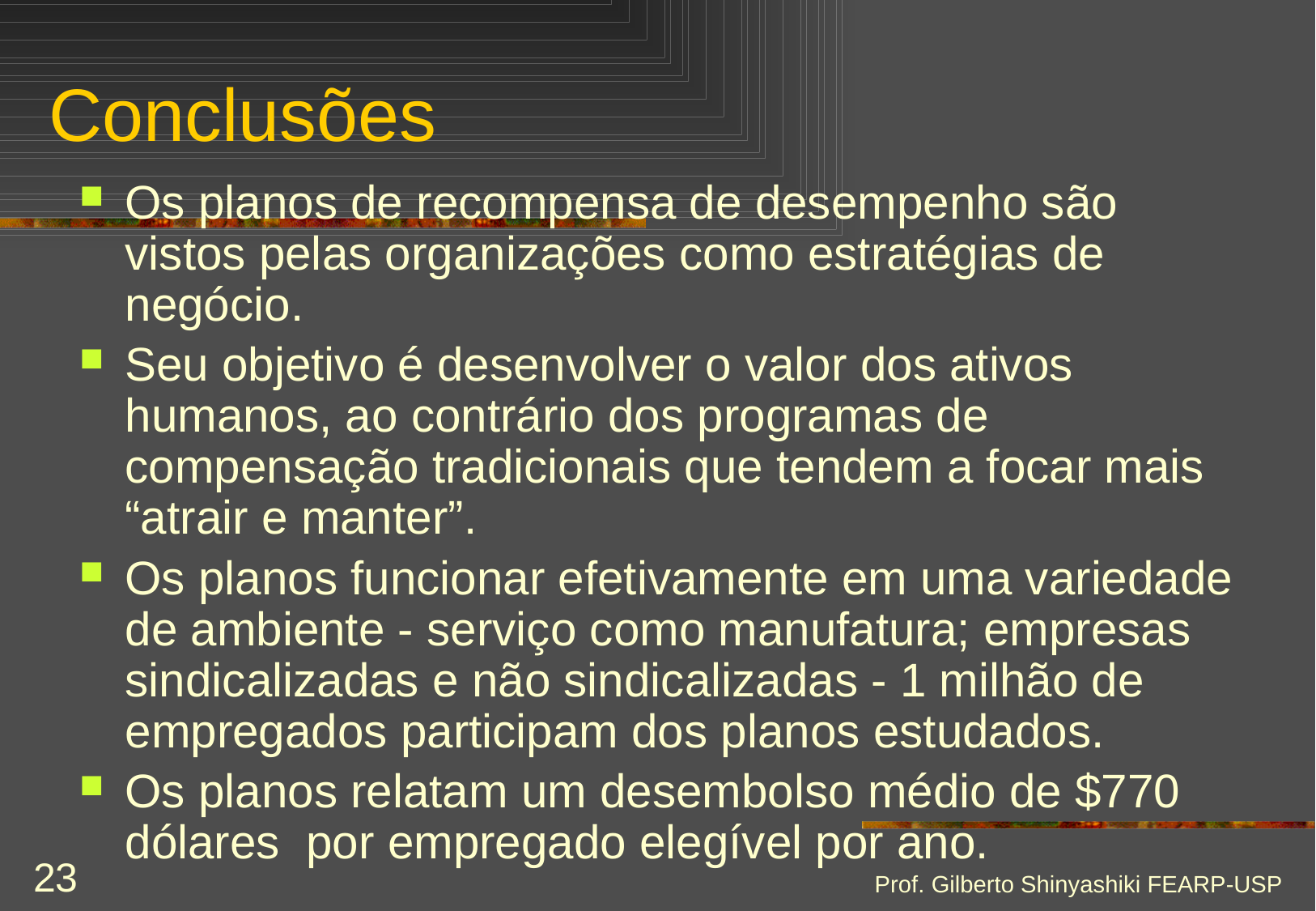

# Conclusões
Os planos de recompensa de desempenho são vistos pelas organizações como estratégias de negócio.
Seu objetivo é desenvolver o valor dos ativos humanos, ao contrário dos programas de compensação tradicionais que tendem a focar mais “atrair e manter”.
Os planos funcionar efetivamente em uma variedade de ambiente - serviço como manufatura; empresas sindicalizadas e não sindicalizadas - 1 milhão de empregados participam dos planos estudados.
Os planos relatam um desembolso médio de $770 dólares  por empregado elegível por ano.
Prof. Gilberto Shinyashiki FEARP-USP
23